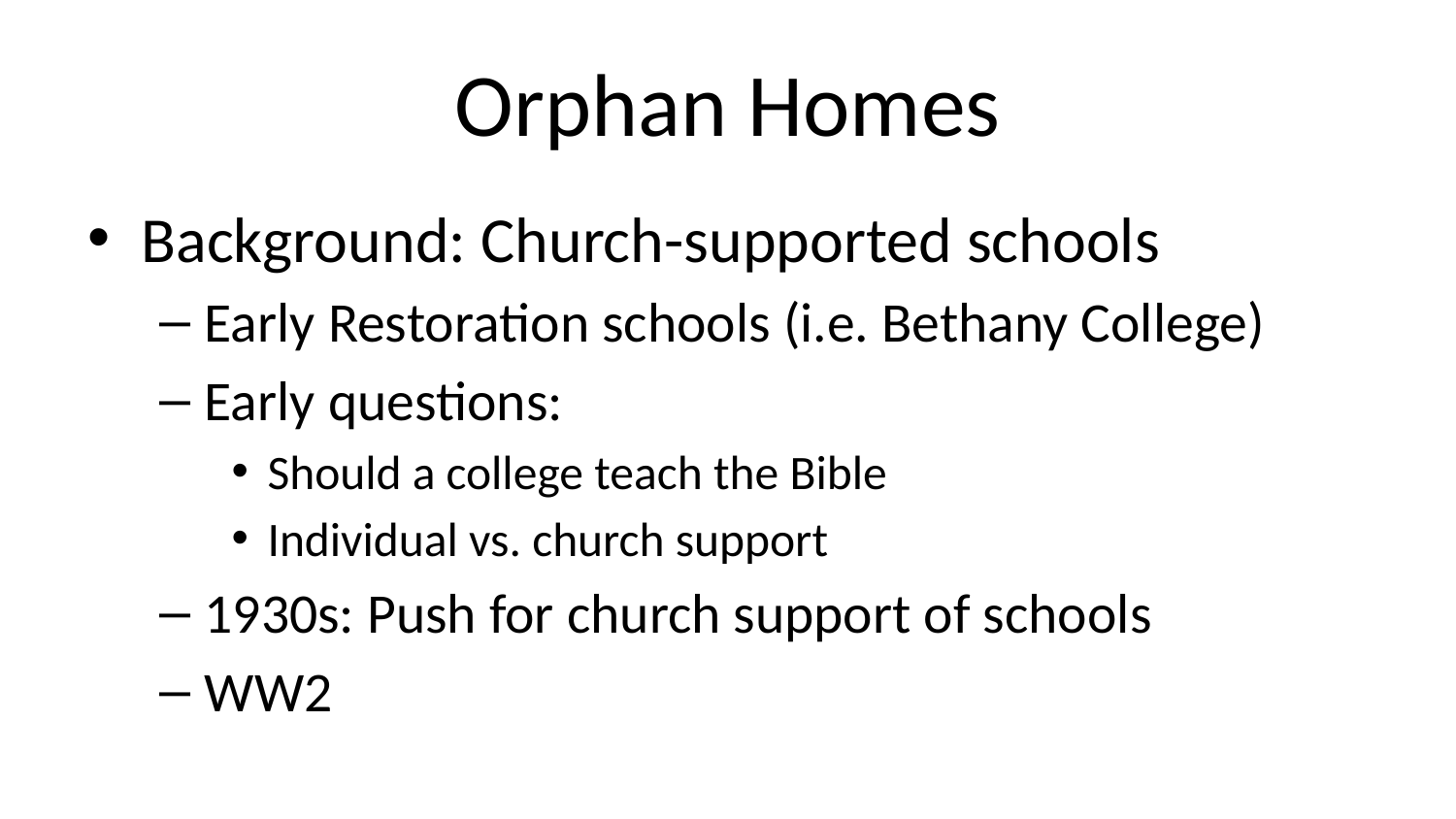

# Orphan Homes
Background: Church-supported schools
Early Restoration schools (i.e. Bethany College)
Early questions:
Should a college teach the Bible
Individual vs. church support
1930s: Push for church support of schools
WW2